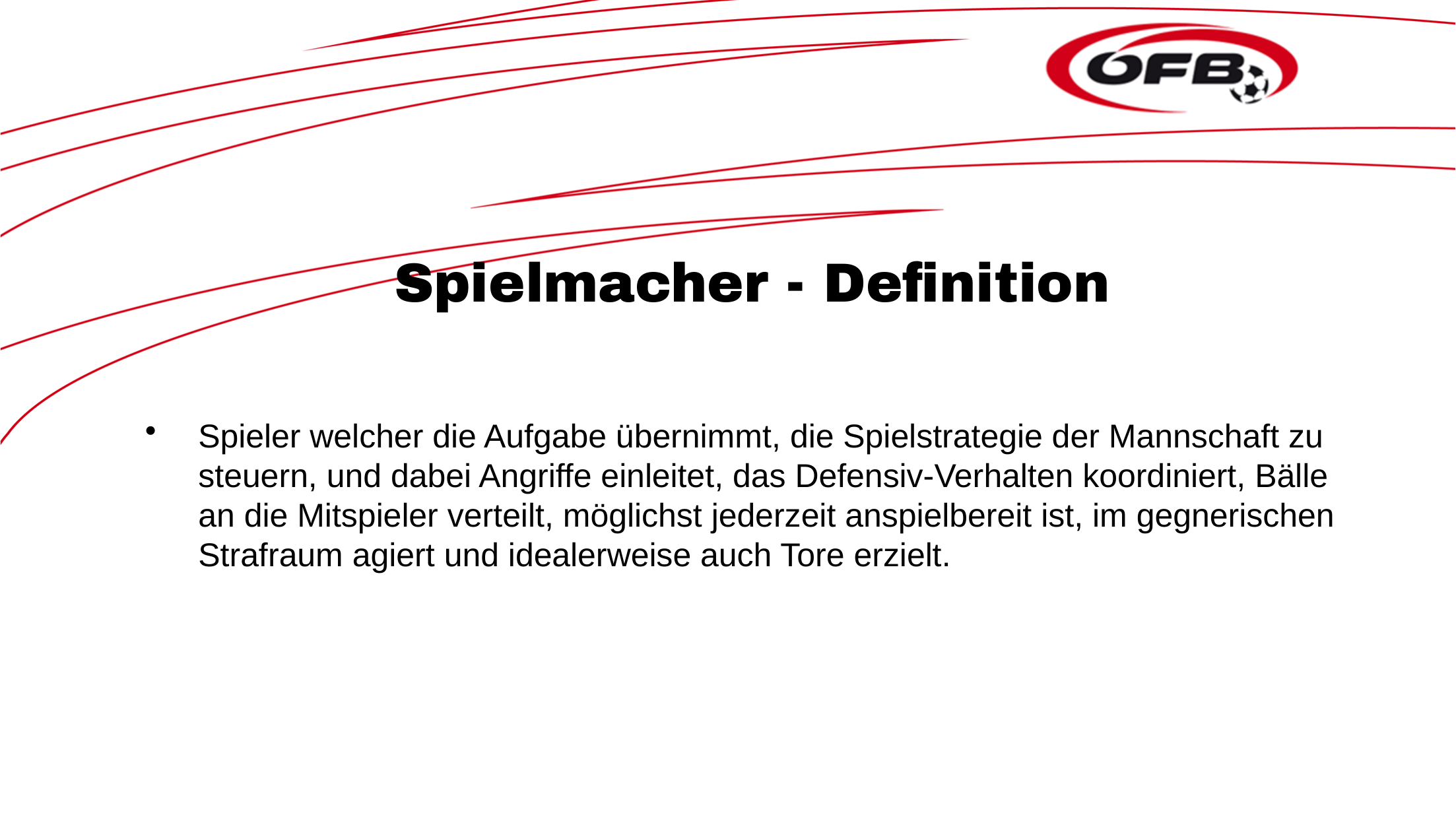

# Spielmacher - Definition
Spieler welcher die Aufgabe übernimmt, die Spielstrategie der Mannschaft zu steuern, und dabei Angriffe einleitet, das Defensiv-Verhalten koordiniert, Bälle an die Mitspieler verteilt, möglichst jederzeit anspielbereit ist, im gegnerischen Strafraum agiert und idealerweise auch Tore erzielt.